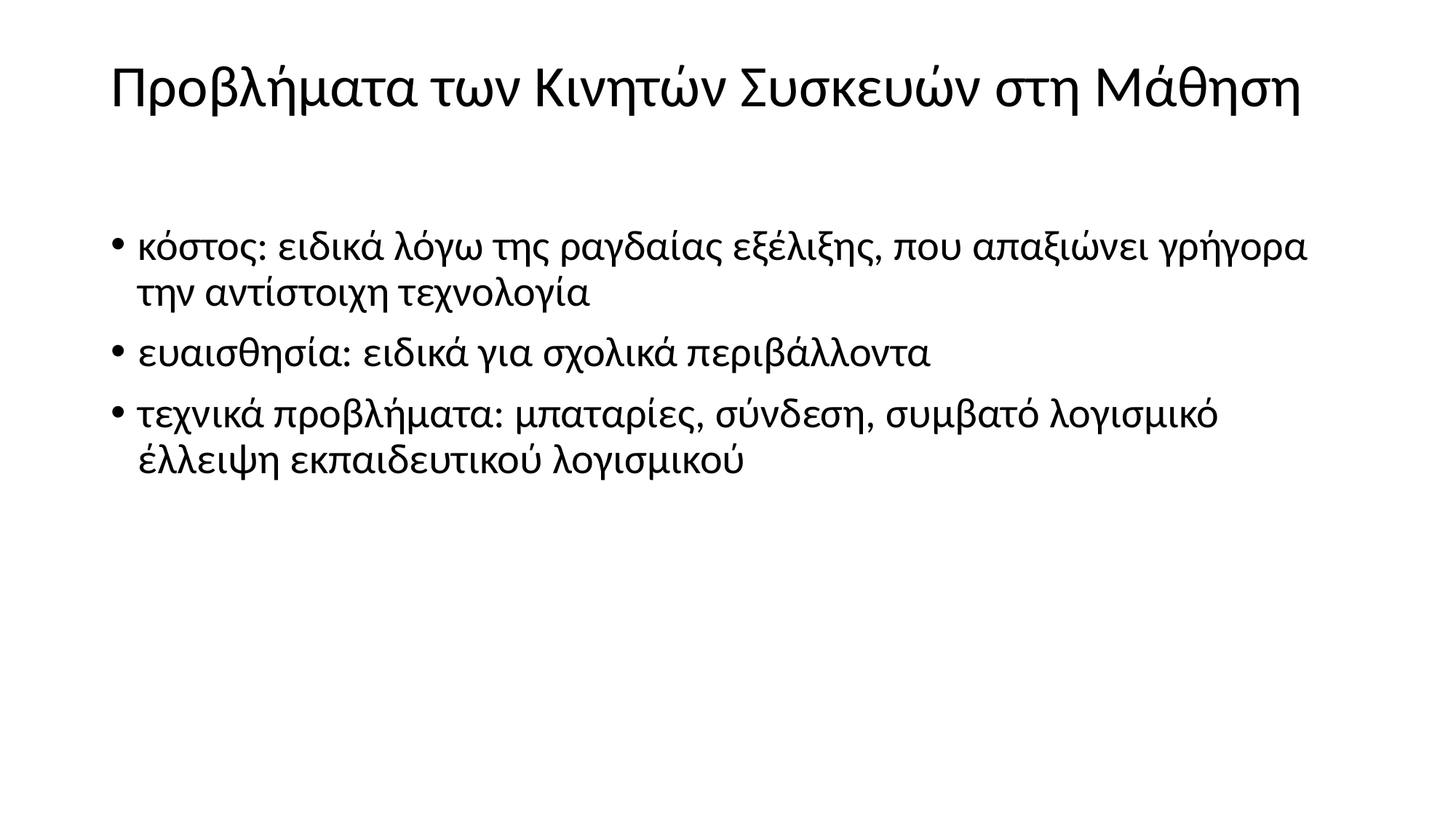

# Προβλήματα των Κινητών Συσκευών στη Μάθηση
κόστος: ειδικά λόγω της ραγδαίας εξέλιξης, που απαξιώνει γρήγορα την αντίστοιχη τεχνολογία
ευαισθησία: ειδικά για σχολικά περιβάλλοντα
τεχνικά προβλήματα: μπαταρίες, σύνδεση, συμβατό λογισμικό έλλειψη εκπαιδευτικού λογισμικού